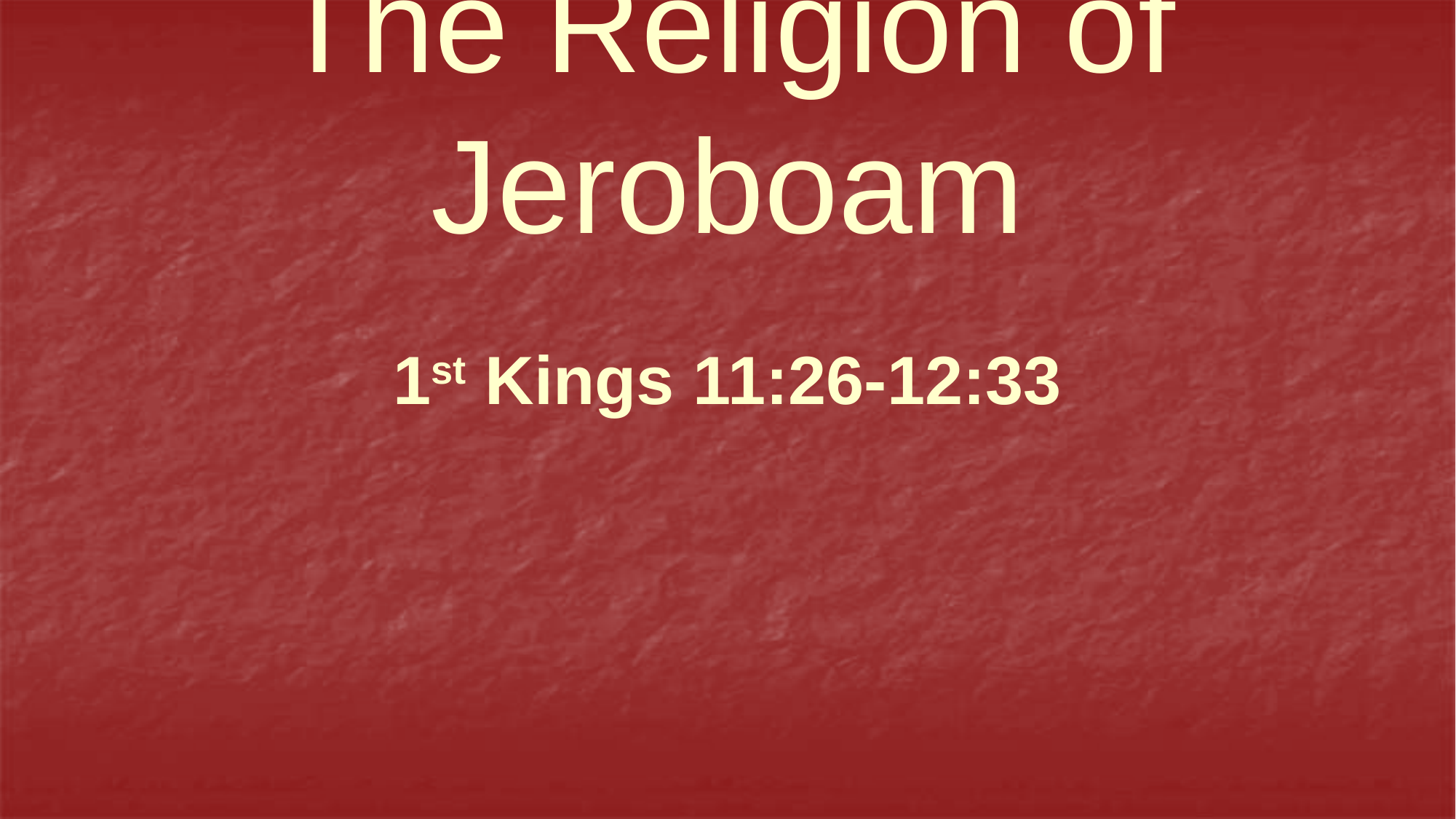

# The Religion of Jeroboam

1st Kings 11:26-12:33